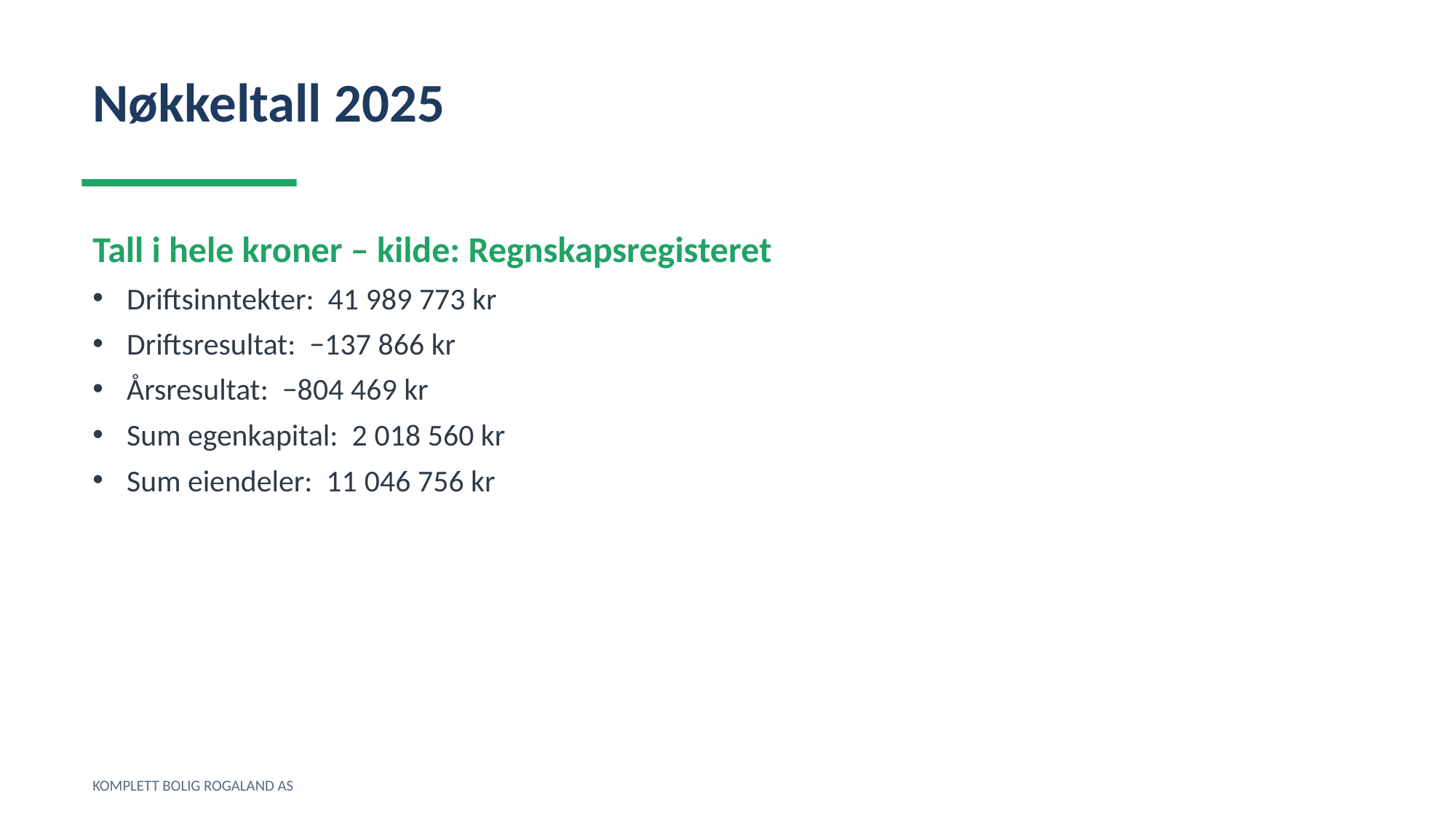

Nøkkeltall 2025

Tall i hele kroner – kilde: Regnskapsregisteret
Driftsinntekter:  41 989 773 kr
Driftsresultat:  −137 866 kr
Årsresultat:  −804 469 kr
Sum egenkapital:  2 018 560 kr
Sum eiendeler:  11 046 756 kr
KOMPLETT BOLIG ROGALAND AS